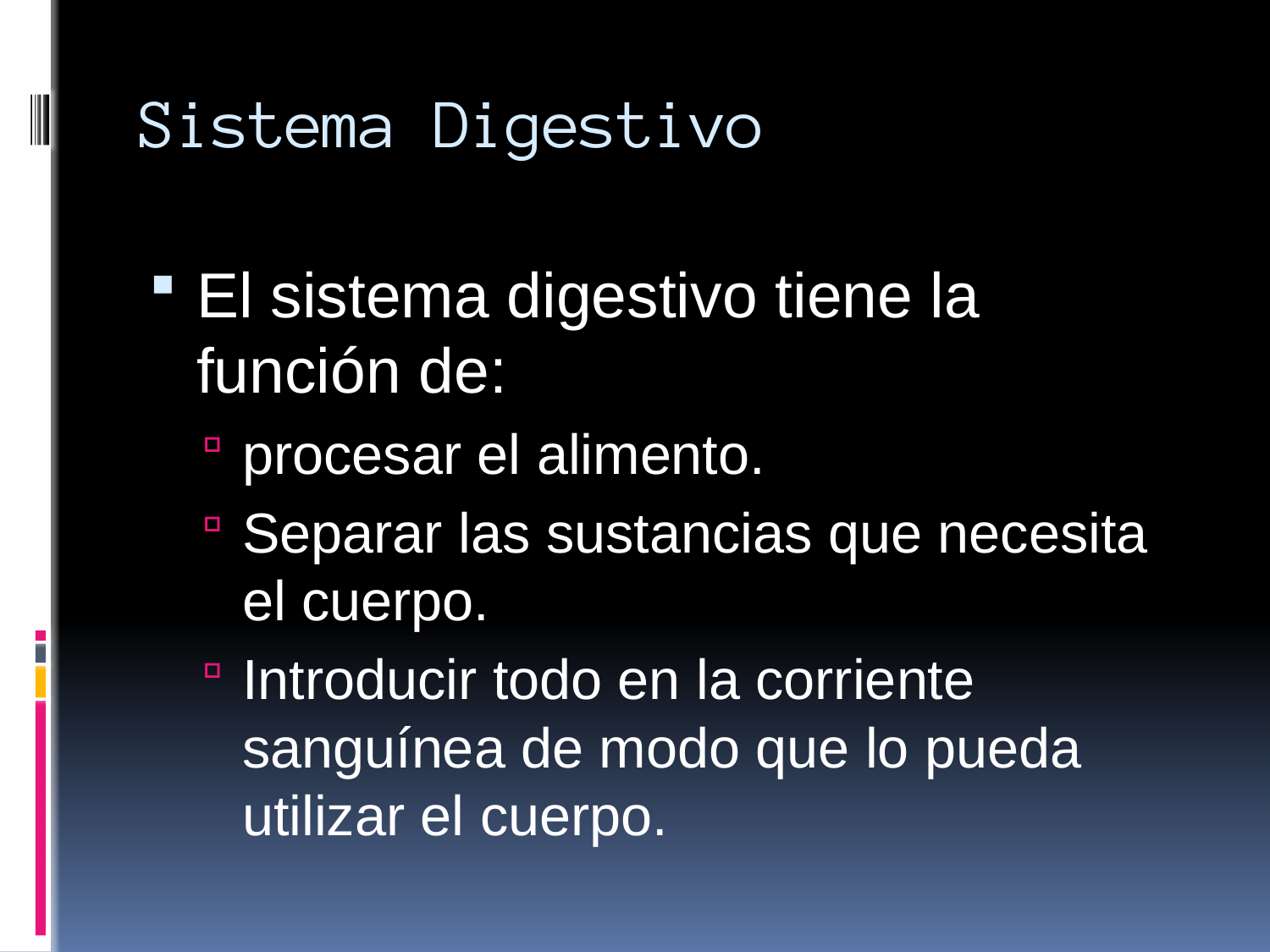

# Sistema Digestivo
El sistema digestivo tiene la función de:
procesar el alimento.
Separar las sustancias que necesita el cuerpo.
Introducir todo en la corriente sanguínea de modo que lo pueda utilizar el cuerpo.